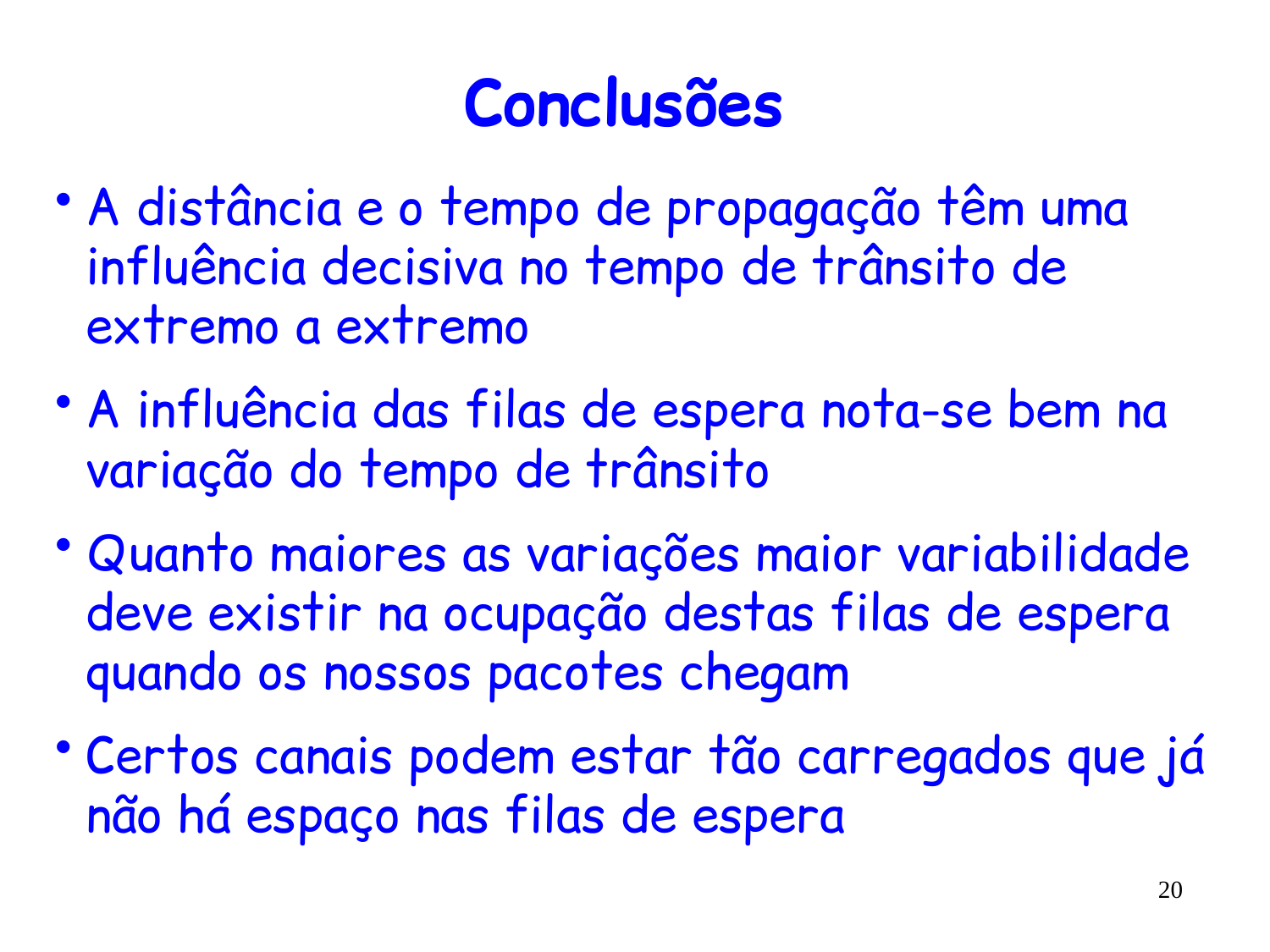

# Conclusões
A distância e o tempo de propagação têm uma influência decisiva no tempo de trânsito de extremo a extremo
A influência das filas de espera nota-se bem na variação do tempo de trânsito
Quanto maiores as variações maior variabilidade deve existir na ocupação destas filas de espera quando os nossos pacotes chegam
Certos canais podem estar tão carregados que já não há espaço nas filas de espera

20